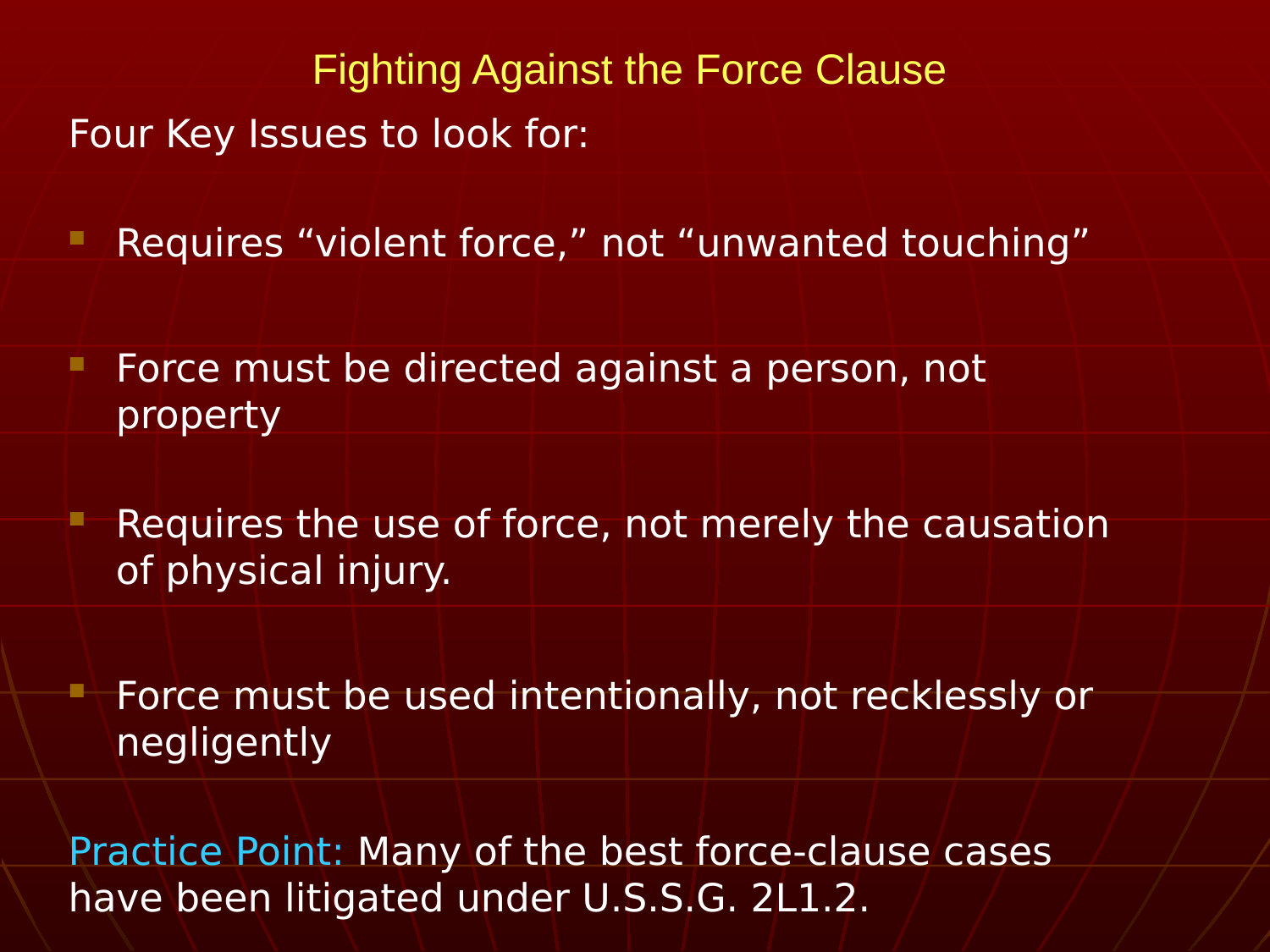

# Fighting Against the Force Clause

Four Key Issues to look for:

Requires “violent force,” not “unwanted touching”

Force must be directed against a person, not property

Requires the use of force, not merely the causation of physical injury.

Force must be used intentionally, not recklessly or negligently

Practice Point: Many of the best force-clause cases have been litigated under U.S.S.G. 2L1.2.